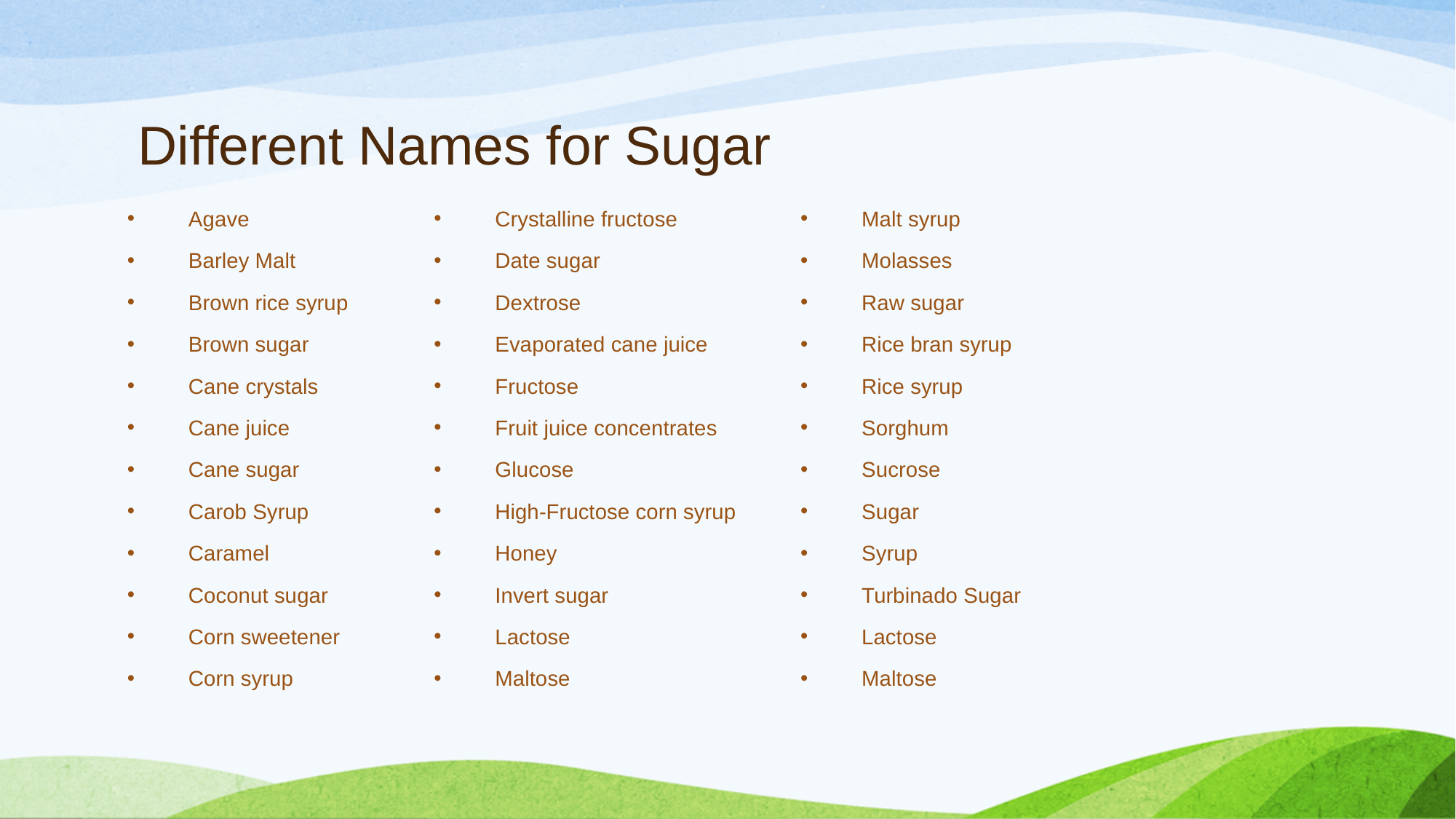

# Different Names for Sugar
Agave
Barley Malt
Brown rice syrup
Brown sugar
Cane crystals
Cane juice
Cane sugar
Carob Syrup
Caramel
Coconut sugar
Corn sweetener
Corn syrup

Crystalline fructose
Date sugar
Dextrose
Evaporated cane juice
Fructose
Fruit juice concentrates
Glucose
High-Fructose corn syrup
Honey
Invert sugar
Lactose
Maltose

Malt syrup
Molasses
Raw sugar
Rice bran syrup
Rice syrup
Sorghum
Sucrose
Sugar
Syrup
Turbinado Sugar
Lactose
Maltose